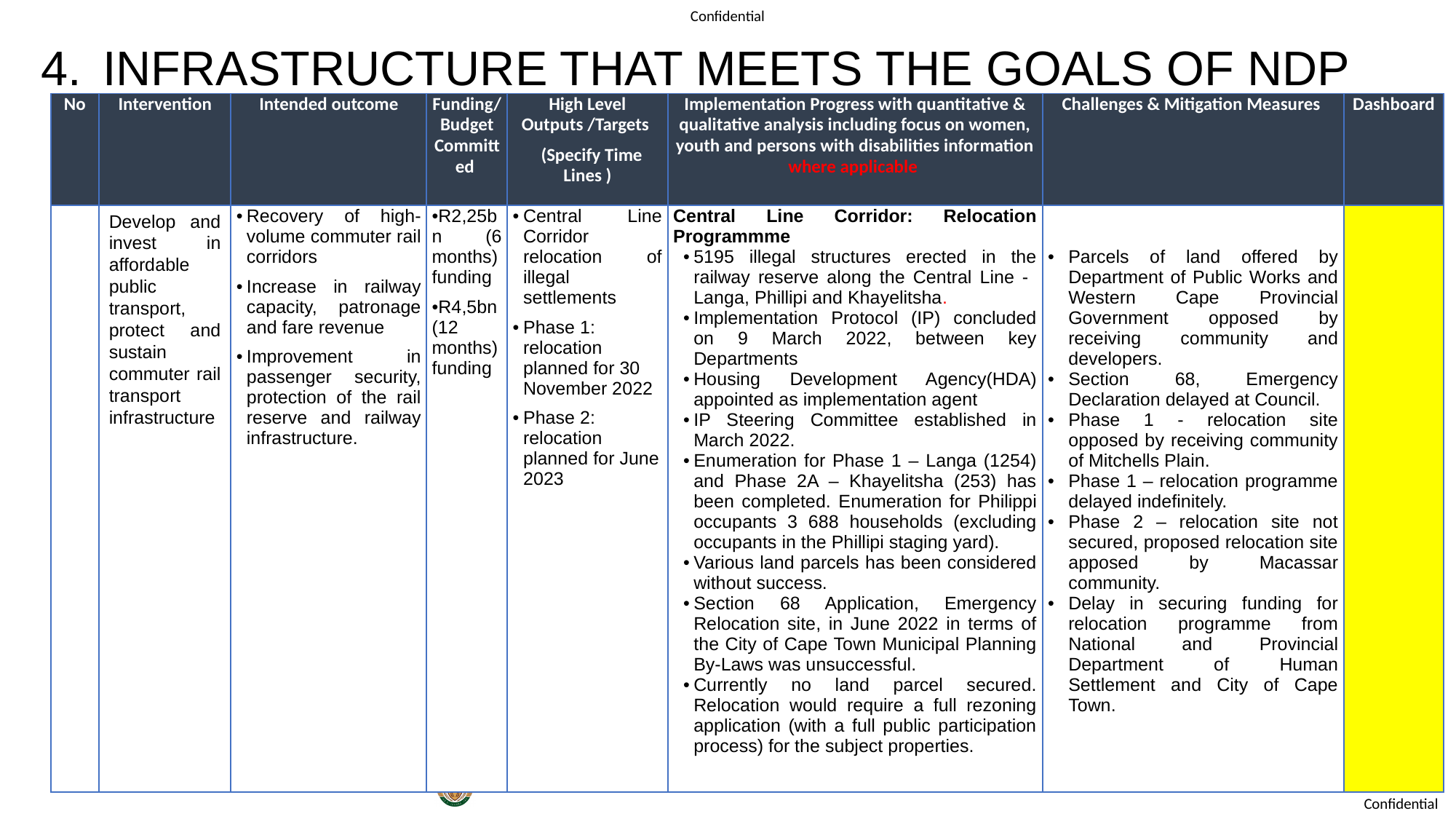

# INFRASTRUCTURE THAT MEETS THE GOALS OF NDP
| No | Intervention | Intended outcome | Funding/ Budget Committed | High Level Outputs /Targets (Specify Time Lines ) | Implementation Progress with quantitative & qualitative analysis including focus on women, youth and persons with disabilities information where applicable | Challenges & Mitigation Measures | Dashboard |
| --- | --- | --- | --- | --- | --- | --- | --- |
|  | Develop and invest in affordable public transport, protect and sustain commuter rail transport infrastructure | Recovery of high-volume commuter rail corridors Increase in railway capacity, patronage and fare revenue Improvement in passenger security, protection of the rail reserve and railway infrastructure. | R2,25bn (6 months) funding R4,5bn (12 months) funding | Central Line Corridor relocation of illegal settlements Phase 1: relocation planned for 30 November 2022 Phase 2: relocation planned for June 2023 | Central Line Corridor: Relocation Programmme 5195 illegal structures erected in the railway reserve along the Central Line - Langa, Phillipi and Khayelitsha. Implementation Protocol (IP) concluded on 9 March 2022, between key Departments Housing Development Agency(HDA) appointed as implementation agent IP Steering Committee established in March 2022. Enumeration for Phase 1 – Langa (1254) and Phase 2A – Khayelitsha (253) has been completed. Enumeration for Philippi occupants 3 688 households (excluding occupants in the Phillipi staging yard). Various land parcels has been considered without success. Section 68 Application, Emergency Relocation site, in June 2022 in terms of the City of Cape Town Municipal Planning By-Laws was unsuccessful. Currently no land parcel secured. Relocation would require a full rezoning application (with a full public participation process) for the subject properties. | Parcels of land offered by Department of Public Works and Western Cape Provincial Government opposed by receiving community and developers. Section 68, Emergency Declaration delayed at Council. Phase 1 - relocation site opposed by receiving community of Mitchells Plain. Phase 1 – relocation programme delayed indefinitely. Phase 2 – relocation site not secured, proposed relocation site apposed by Macassar community. Delay in securing funding for relocation programme from National and Provincial Department of Human Settlement and City of Cape Town. |  |
14